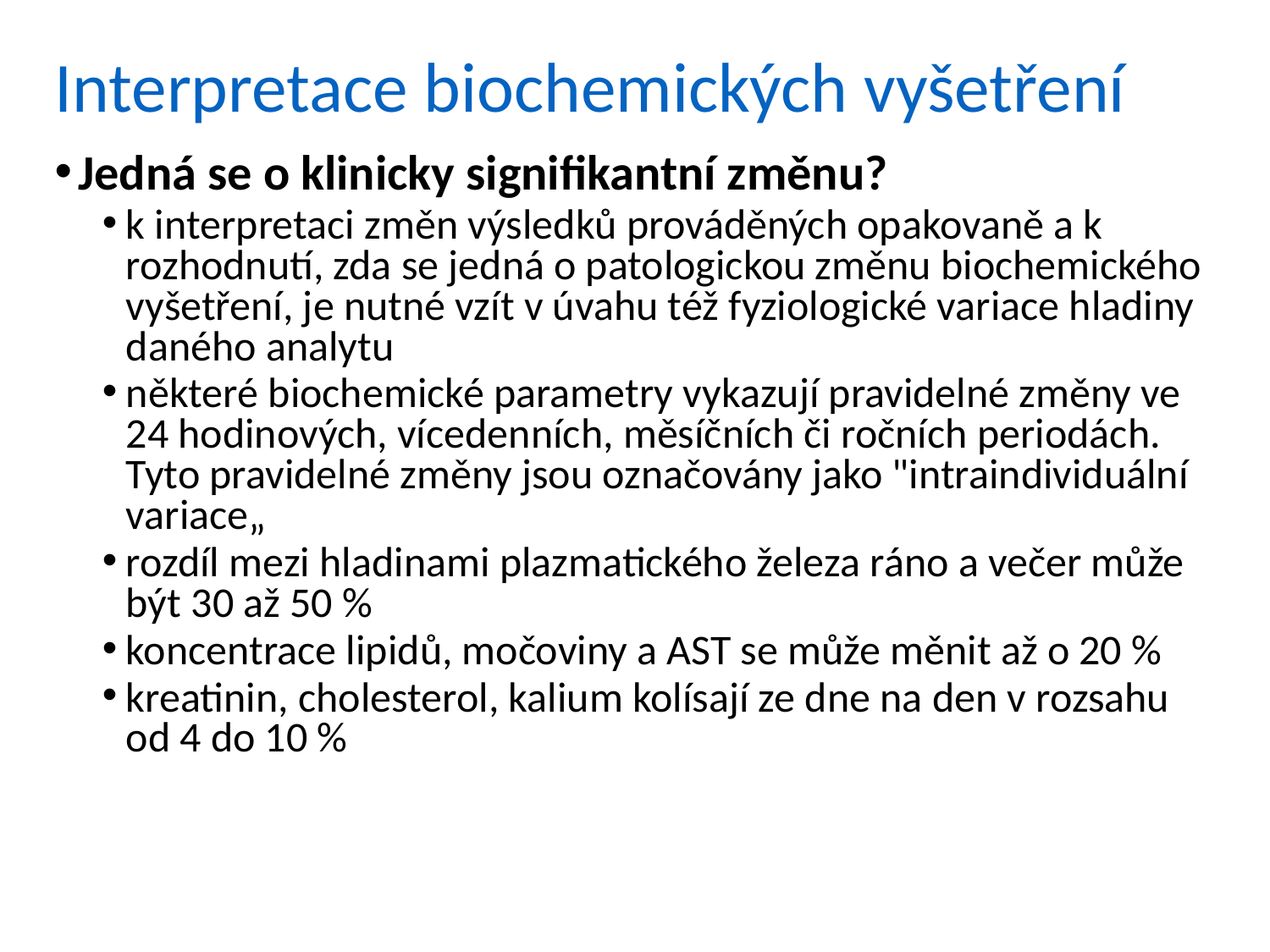

# Interpretace biochemických vyšetření
Jedná se o klinicky signifikantní změnu?
k interpretaci změn výsledků prováděných opakovaně a k rozhodnutí, zda se jedná o patologickou změnu biochemického vyšetření, je nutné vzít v úvahu též fyziologické variace hladiny daného analytu
některé biochemické parametry vykazují pravidelné změny ve 24 hodinových, vícedenních, měsíčních či ročních periodách. Tyto pravidelné změny jsou označovány jako "intraindividuální variace„
rozdíl mezi hladinami plazmatického železa ráno a večer může být 30 až 50 %
koncentrace lipidů, močoviny a AST se může měnit až o 20 %
kreatinin, cholesterol, kalium kolísají ze dne na den v rozsahu od 4 do 10 %